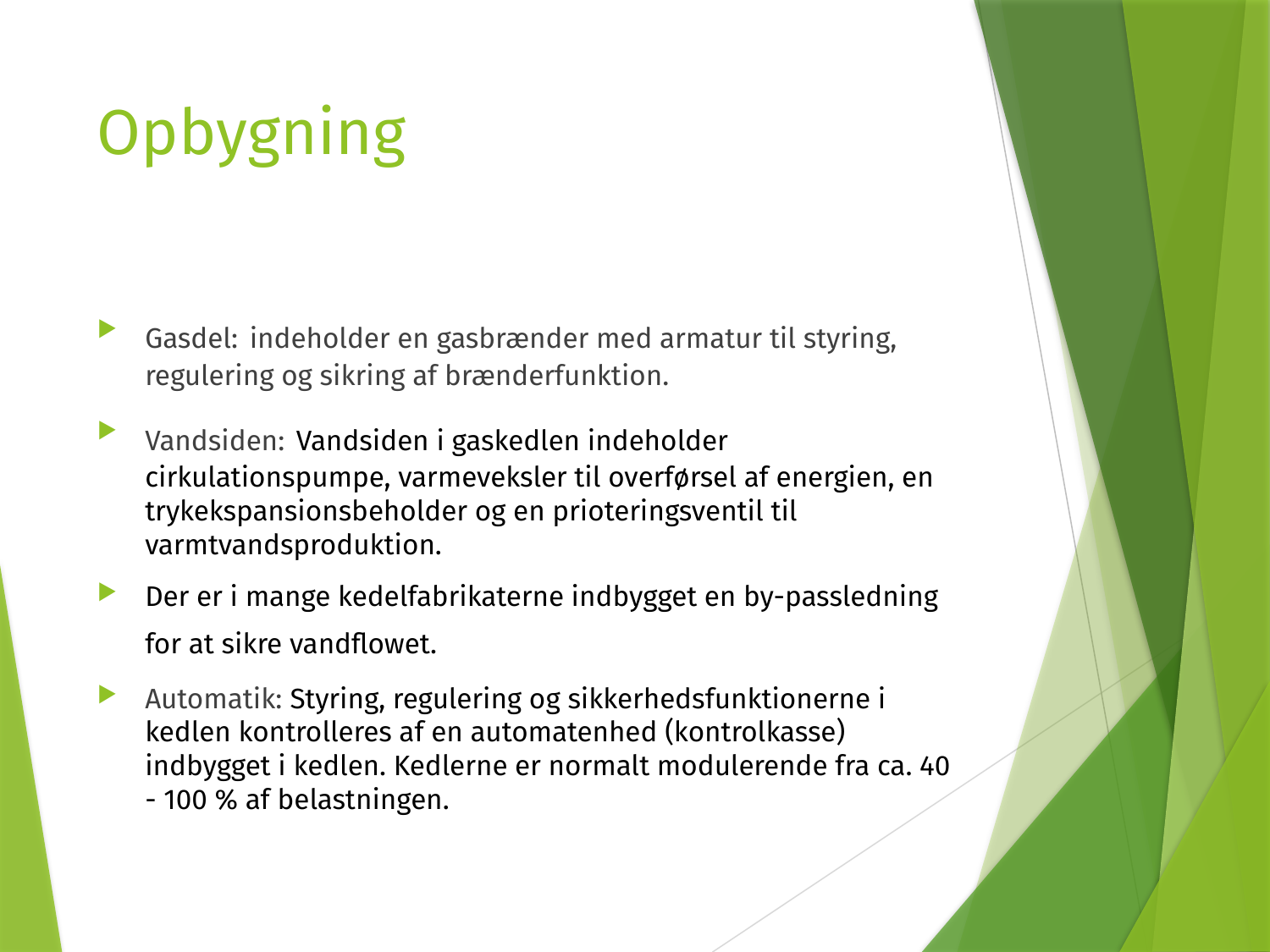

# Opbygning
Gasdel: indeholder en gasbrænder med armatur til styring, regulering og sikring af brænderfunktion.
Vandsiden: Vandsiden i gaskedlen indeholder cirkulationspumpe, varmeveksler til overførsel af energien, en trykekspansionsbeholder og en prioteringsventil til varmtvandsproduktion.
Der er i mange kedelfabrikaterne indbygget en by-passledning for at sikre vandflowet.
Automatik: Styring, regulering og sikkerhedsfunktionerne i kedlen kontrolleres af en automatenhed (kontrolkasse) indbygget i kedlen. Kedlerne er normalt modulerende fra ca. 40 - 100 % af belastningen.